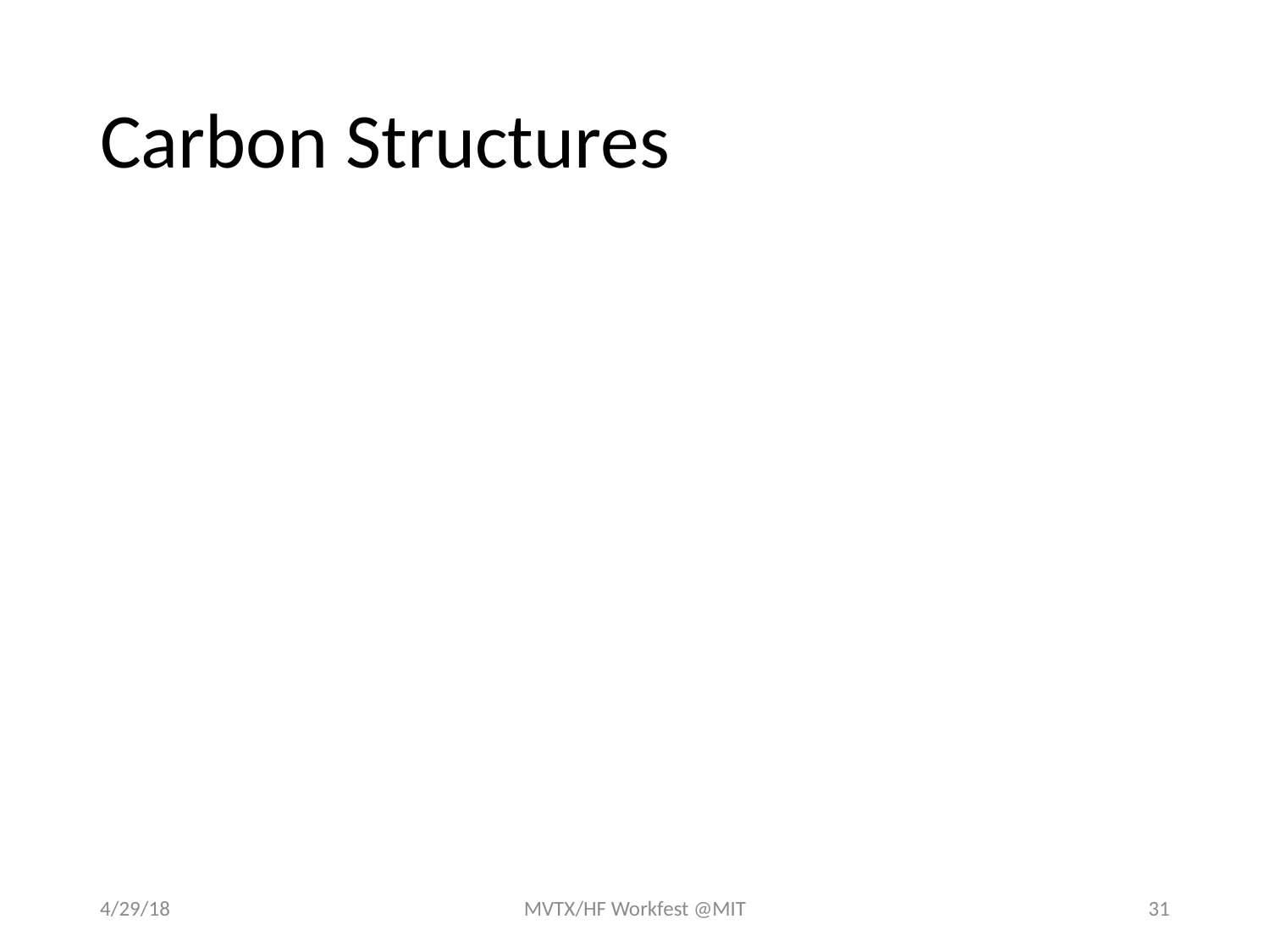

# Carbon Structures
4/29/18
MVTX/HF Workfest @MIT
31